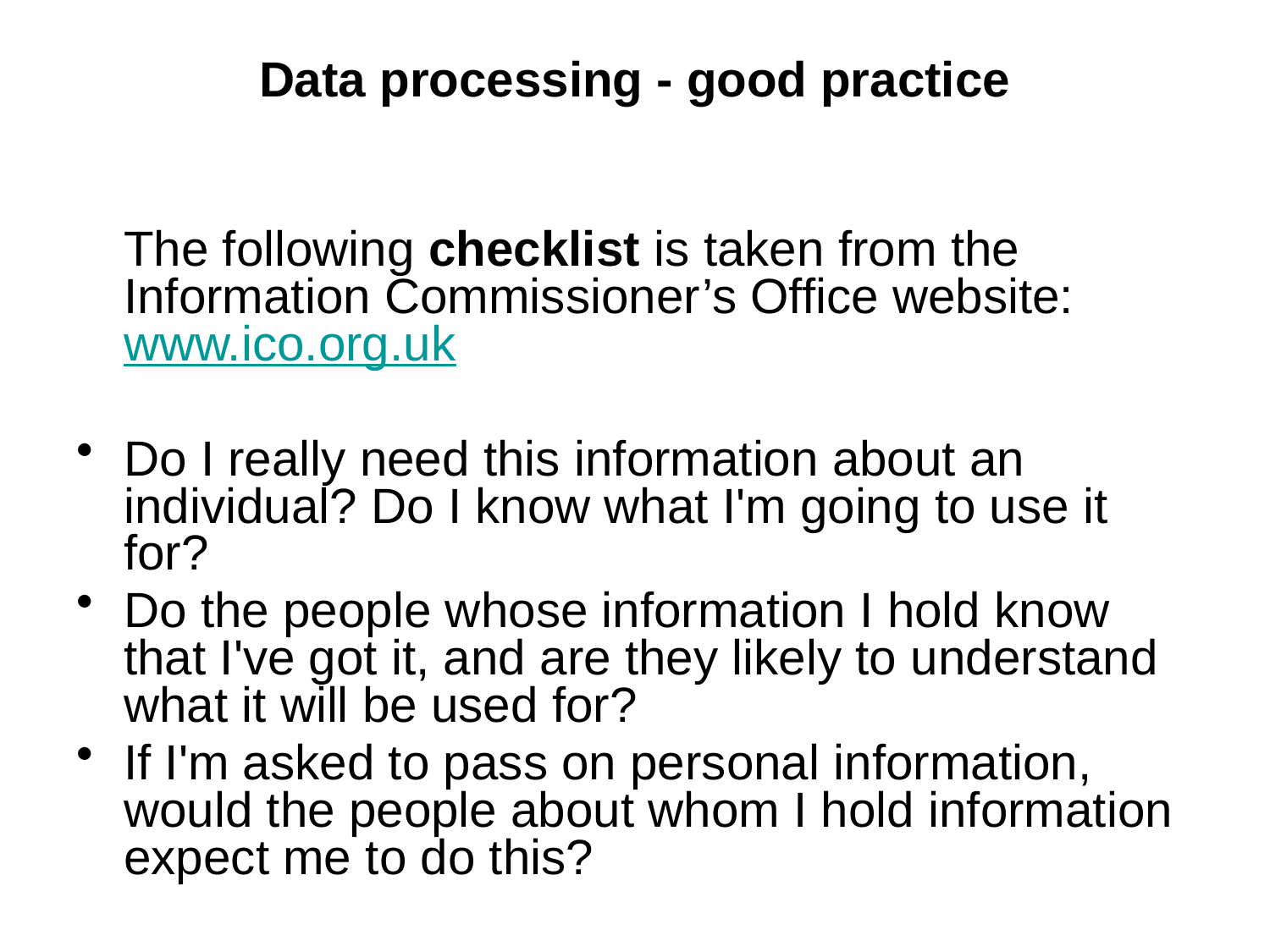

# Data processing - good practice
	The following checklist is taken from the Information Commissioner’s Office website: www.ico.org.uk

Do I really need this information about an individual? Do I know what I'm going to use it for?
Do the people whose information I hold know that I've got it, and are they likely to understand what it will be used for?
If I'm asked to pass on personal information, would the people about whom I hold information expect me to do this?